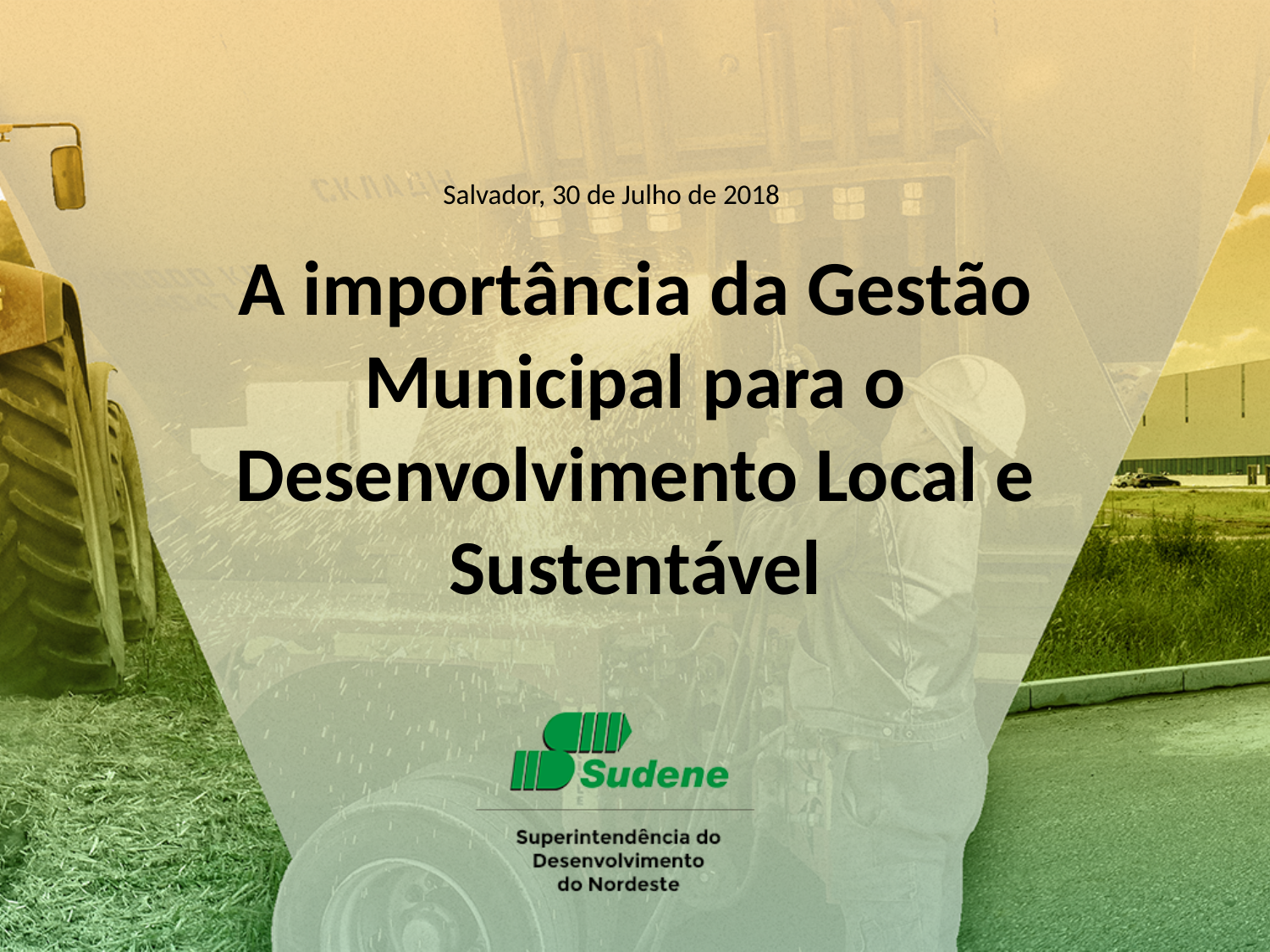

Salvador, 30 de Julho de 2018
A importância da Gestão Municipal para o Desenvolvimento Local e Sustentável